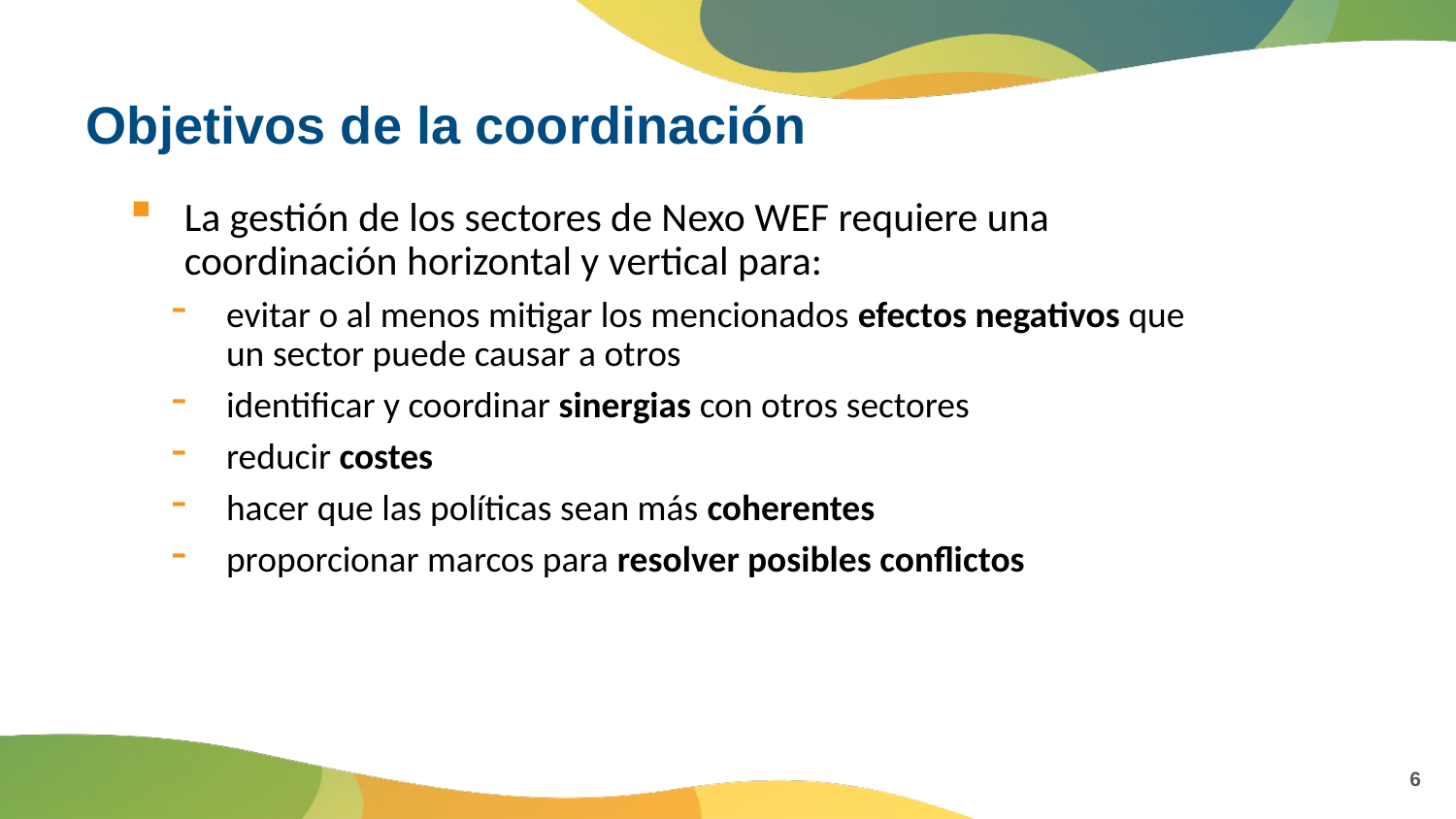

# Objetivos de la coordinación
La gestión de los sectores de Nexo WEF requiere una coordinación horizontal y vertical para:
evitar o al menos mitigar los mencionados efectos negativos que un sector puede causar a otros
identificar y coordinar sinergias con otros sectores
reducir costes
hacer que las políticas sean más coherentes
proporcionar marcos para resolver posibles conflictos

6